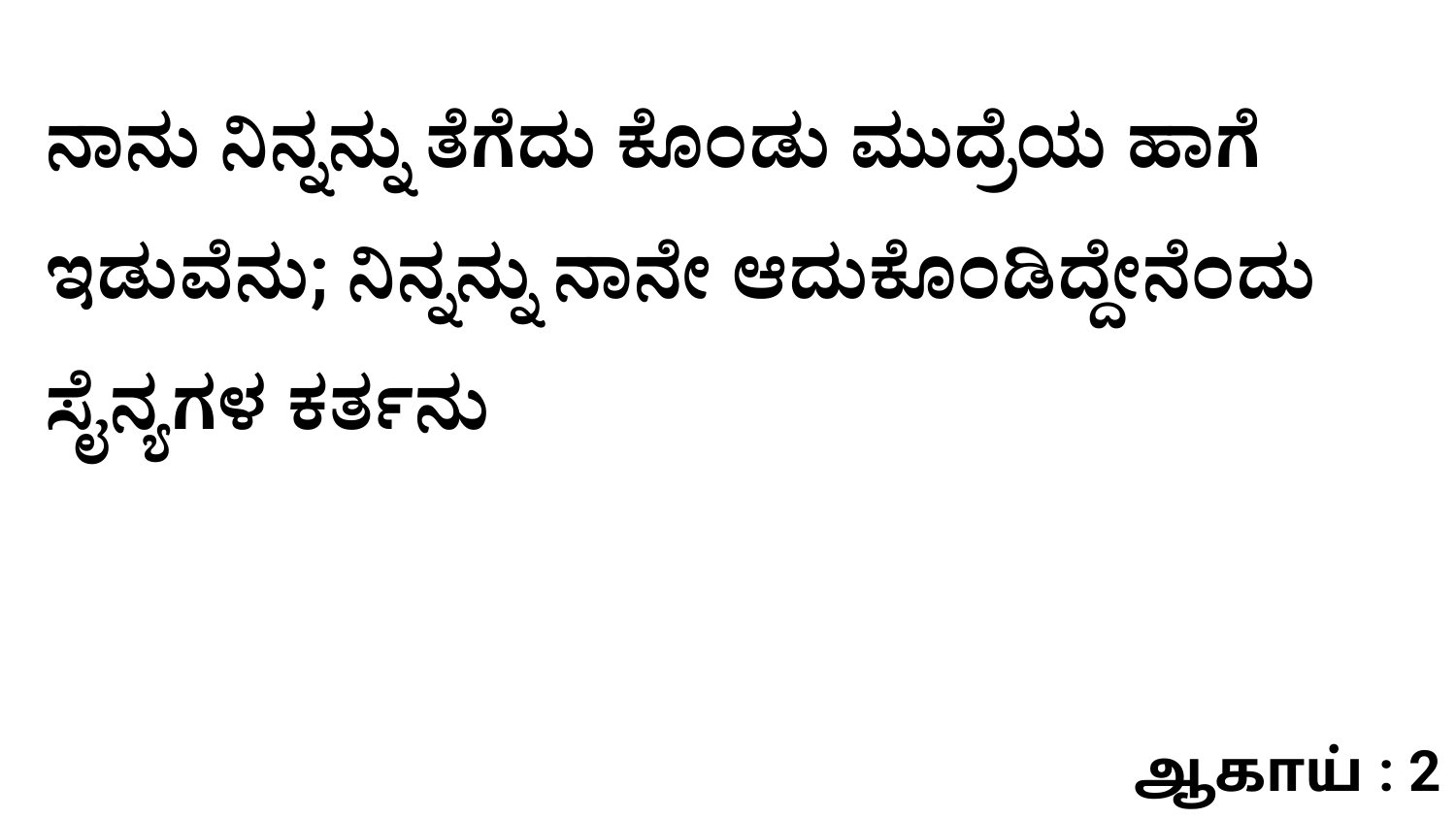

ನಾನು ನಿನ್ನನ್ನು ತೆಗೆದು ಕೊಂಡು ಮುದ್ರೆಯ ಹಾಗೆ ಇಡುವೆನು; ನಿನ್ನನ್ನು ನಾನೇ ಆದುಕೊಂಡಿದ್ದೇನೆಂದು ಸೈನ್ಯಗಳ ಕರ್ತನು
ஆகாய் : 2